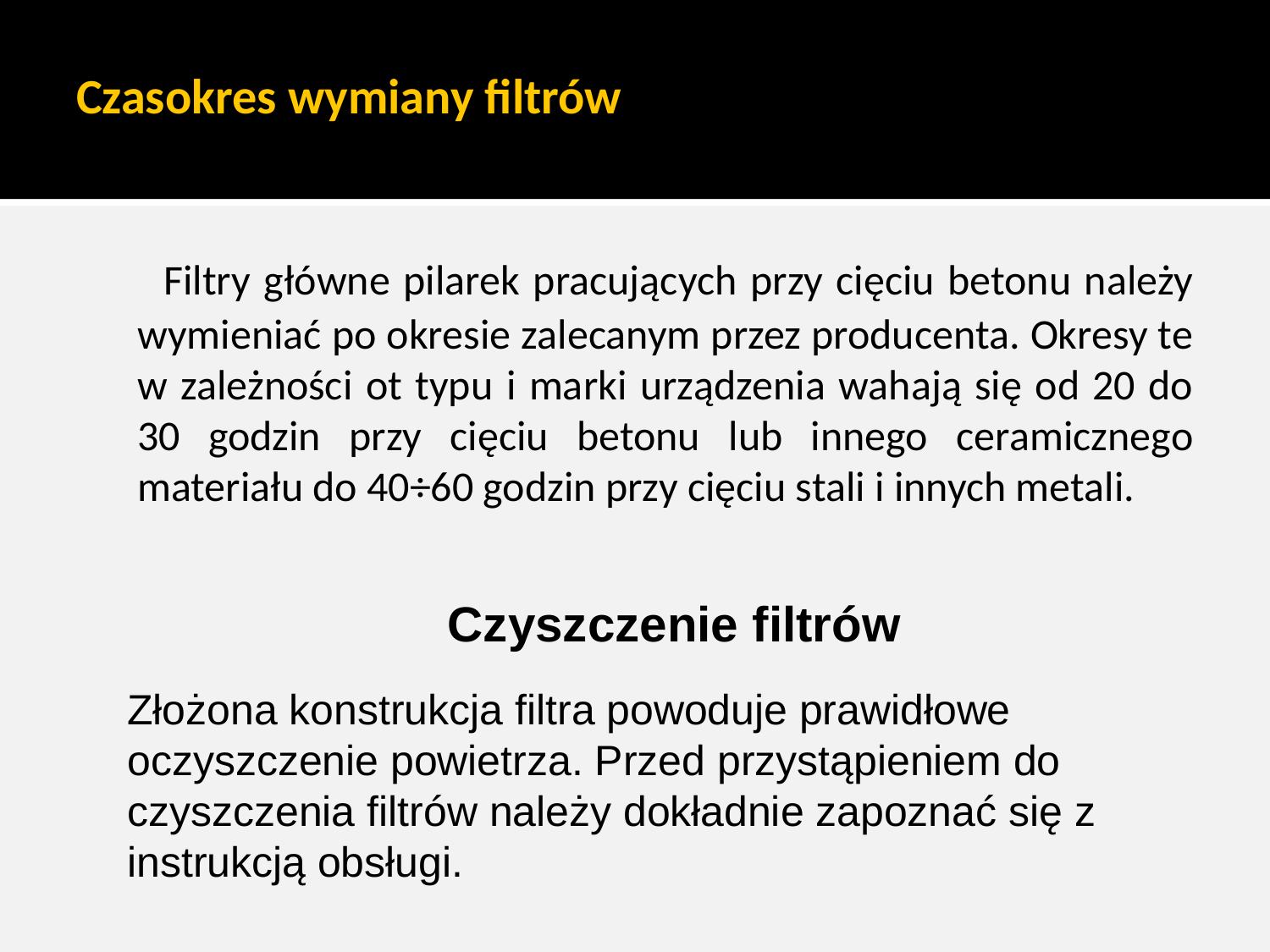

# Czasokres wymiany filtrów
   Filtry główne pilarek pracujących przy cięciu betonu należy wymieniać po okresie zalecanym przez producenta. Okresy te w zależności ot typu i marki urządzenia wahają się od 20 do 30 godzin przy cięciu betonu lub innego ceramicznego materiału do 40÷60 godzin przy cięciu stali i innych metali.
Czyszczenie filtrów
Złożona konstrukcja filtra powoduje prawidłowe oczyszczenie powietrza. Przed przystąpieniem do czyszczenia filtrów należy dokładnie zapoznać się z instrukcją obsługi.